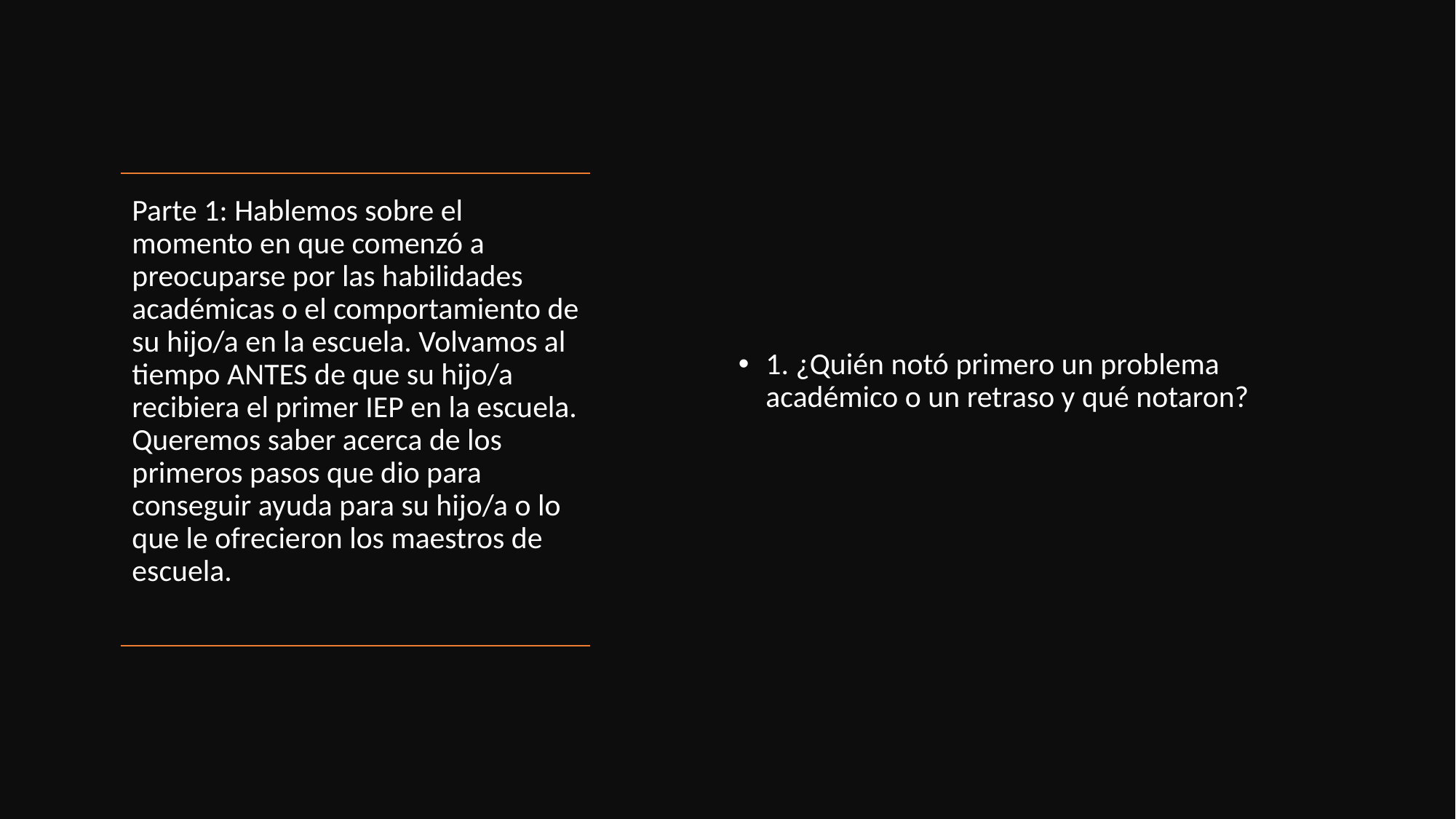

1. ¿Quién notó primero un problema académico o un retraso y qué notaron?

# Parte 1: Hablemos sobre el momento en que comenzó a preocuparse por las habilidades académicas o el comportamiento de su hijo/a en la escuela. Volvamos al tiempo ANTES de que su hijo/a recibiera el primer IEP en la escuela. Queremos saber acerca de los primeros pasos que dio para conseguir ayuda para su hijo/a o lo que le ofrecieron los maestros de escuela.